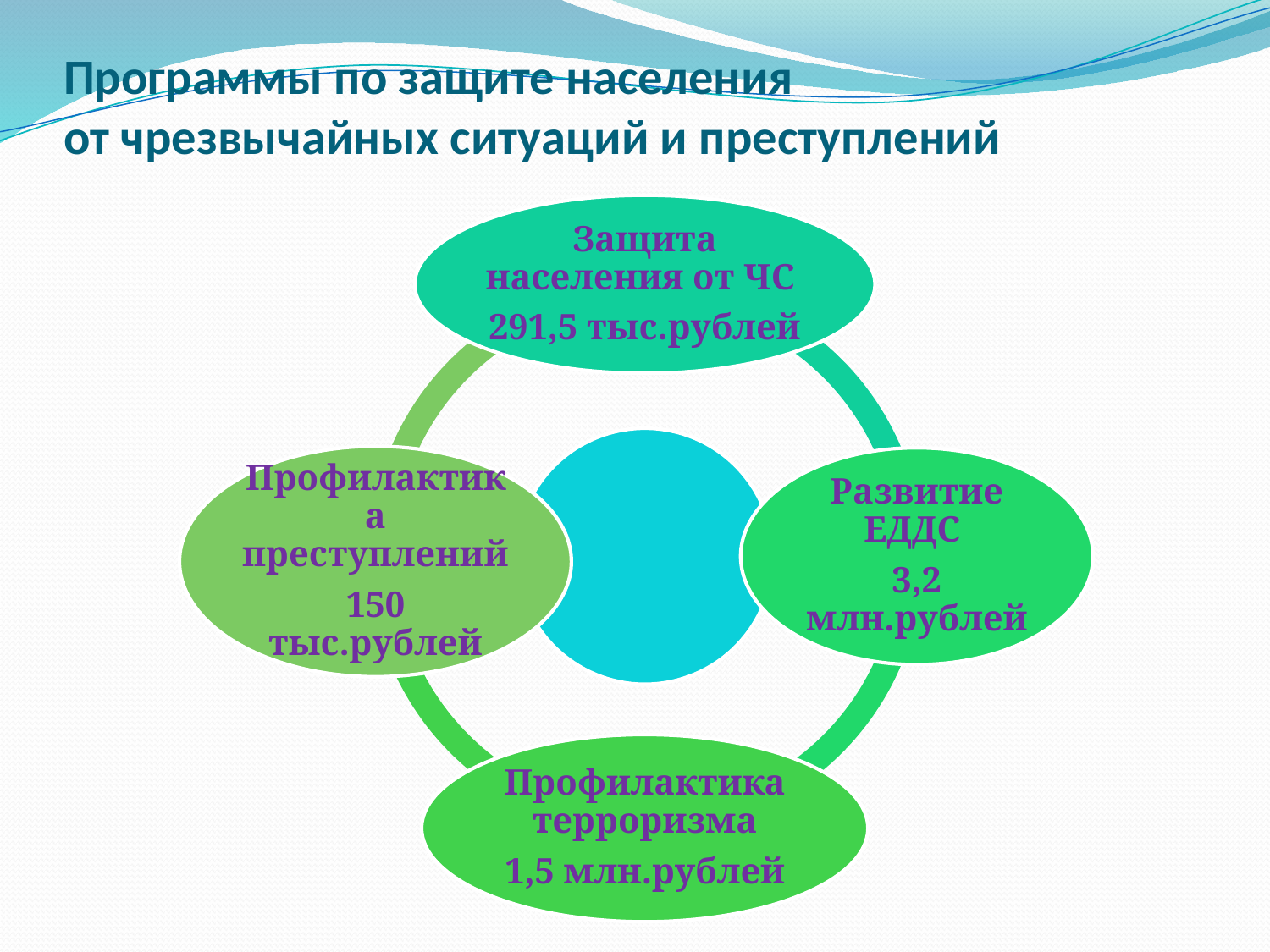

# Программы по защите населения от чрезвычайных ситуаций и преступлений

Защита населения от ЧС
291,5 тыс.рублей
Развитие ЕДДС
3,2 млн.рублей
Профилактика терроризма
1,5 млн.рублей
Профилактика преступлений
150 тыс.рублей